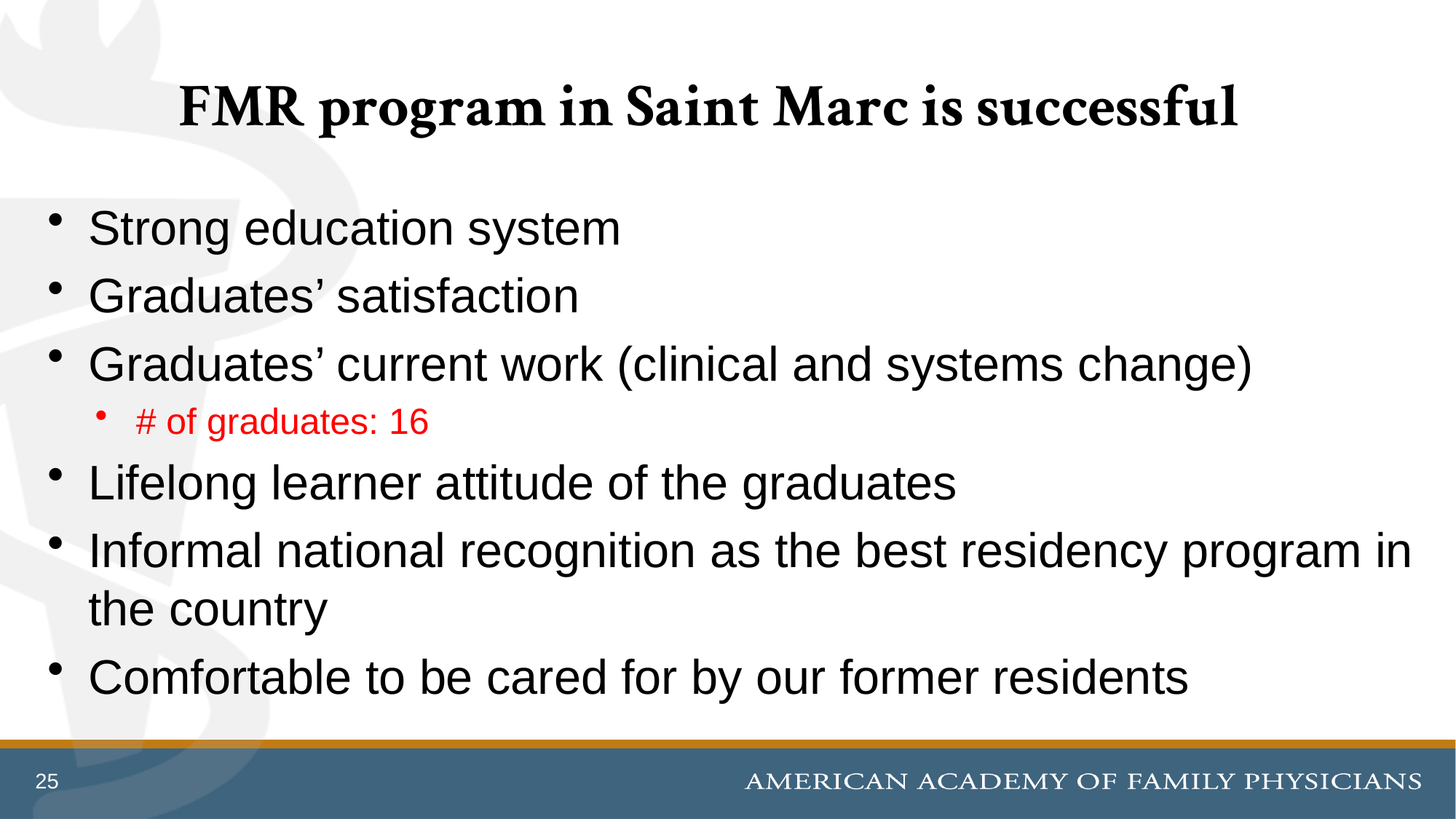

# FMR program in Saint Marc is successful
Strong education system
Graduates’ satisfaction
Graduates’ current work (clinical and systems change)
# of graduates: 16
Lifelong learner attitude of the graduates
Informal national recognition as the best residency program in the country
Comfortable to be cared for by our former residents

25